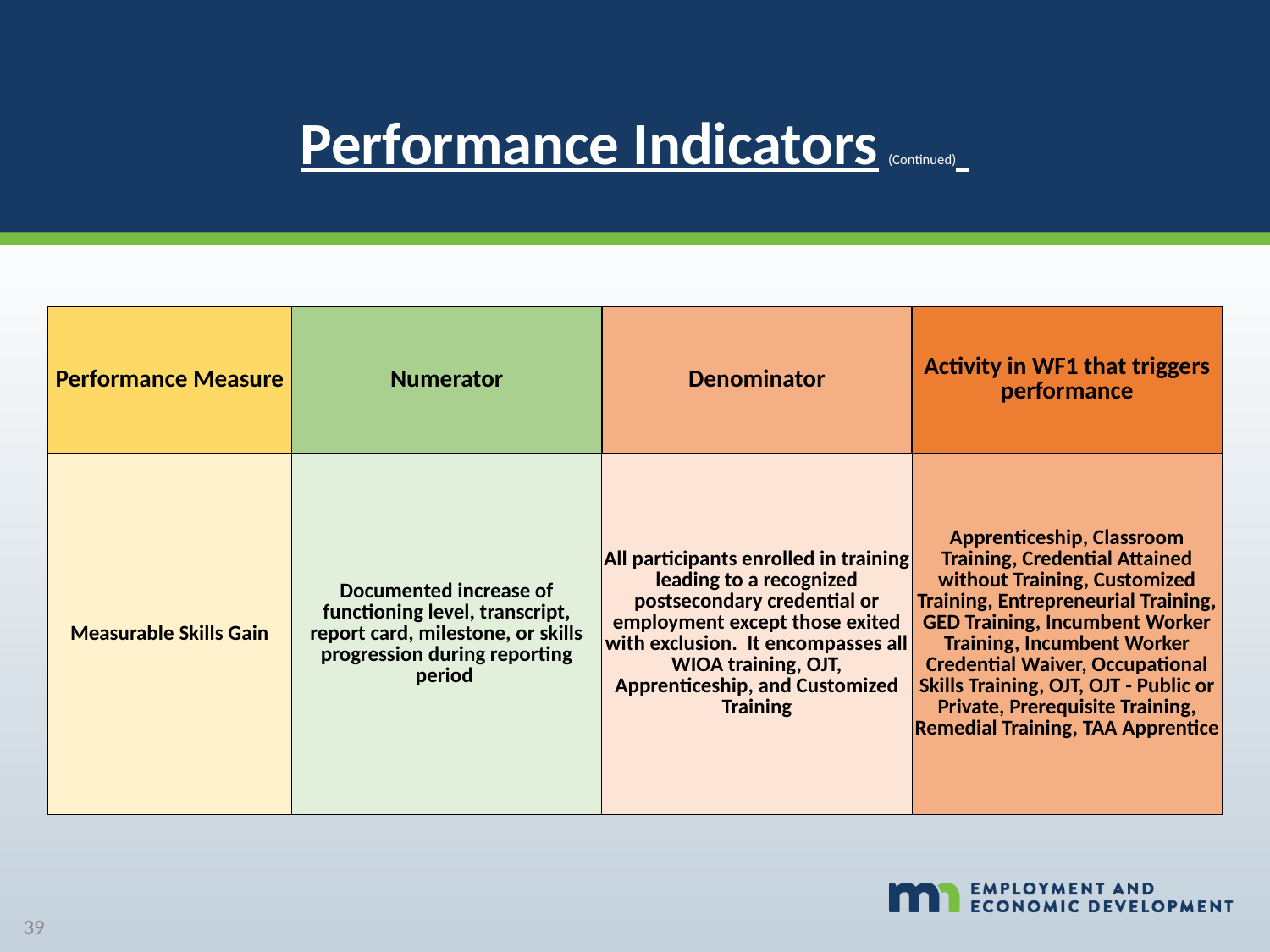

# Performance Indicators   (Continued)
| Performance Measure | Numerator | Denominator | Activity in WF1 that triggers performance |
| --- | --- | --- | --- |
| Measurable Skills Gain | Documented increase of functioning level, transcript, report card, milestone, or skills progression during reporting period | All participants enrolled in training leading to a recognized postsecondary credential or employment except those exited with exclusion. It encompasses all WIOA training, OJT, Apprenticeship, and Customized Training | Apprenticeship, Classroom Training, Credential Attained without Training, Customized Training, Entrepreneurial Training, GED Training, Incumbent Worker Training, Incumbent Worker Credential Waiver, Occupational Skills Training, OJT, OJT - Public or Private, Prerequisite Training, Remedial Training, TAA Apprentice |
39